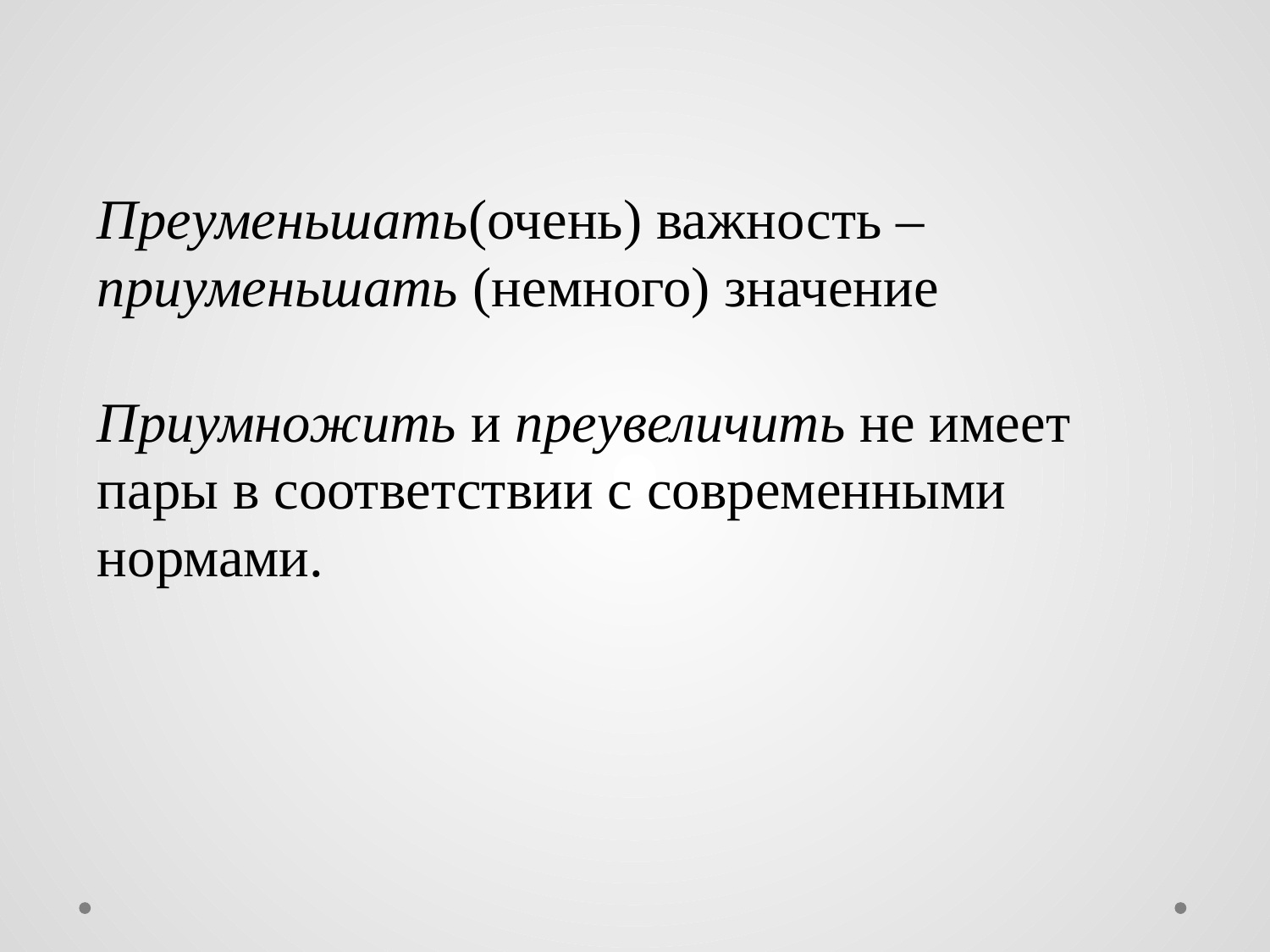

Преуменьшать(очень) важность – приуменьшать (немного) значение

Приумножить и преувеличить не имеет пары в соответствии с современными нормами.